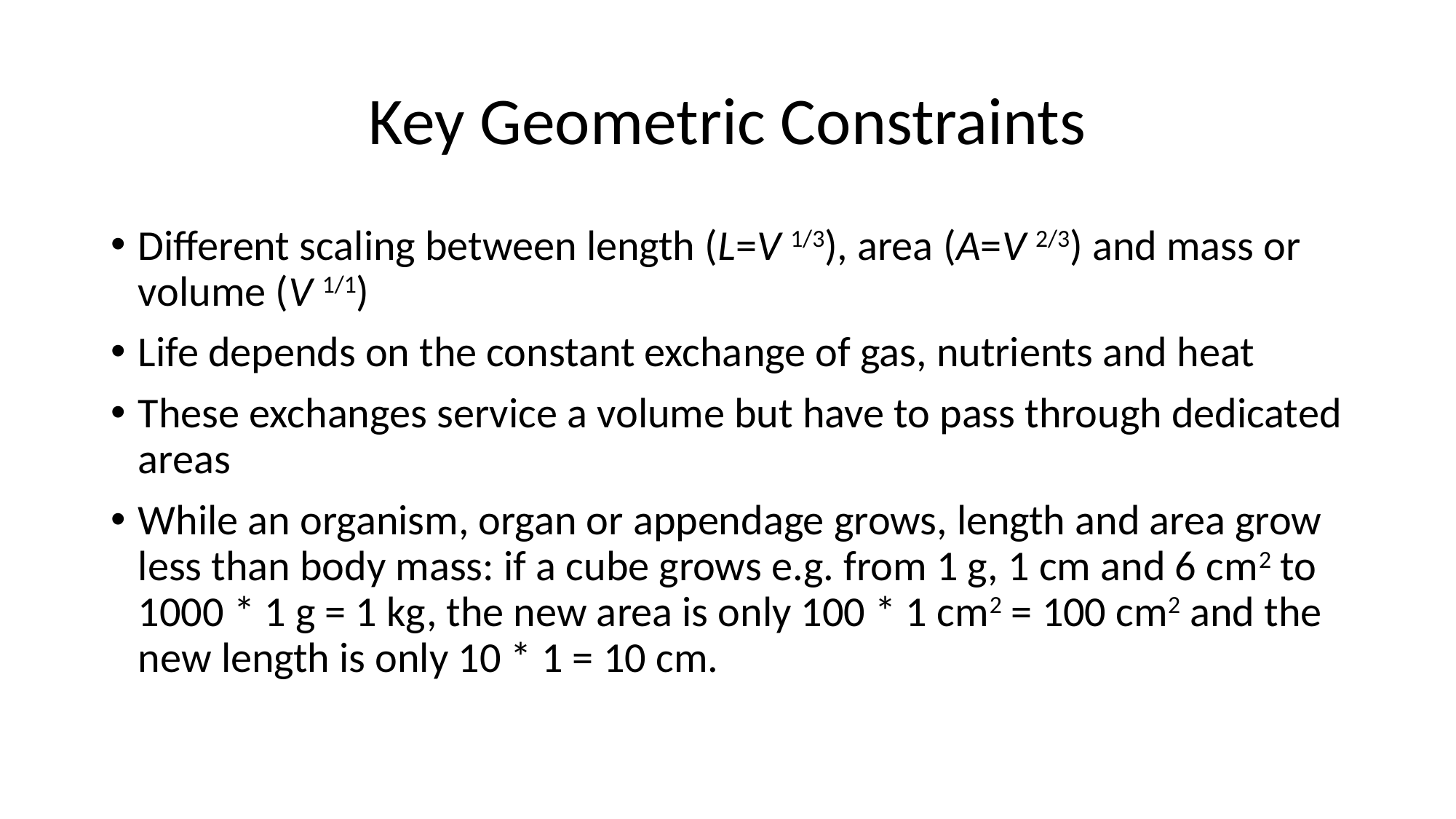

# Key Geometric Constraints
Different scaling between length (L=V 1/3), area (A=V 2/3) and mass or volume (V 1/1)
Life depends on the constant exchange of gas, nutrients and heat
These exchanges service a volume but have to pass through dedicated areas
While an organism, organ or appendage grows, length and area grow less than body mass: if a cube grows e.g. from 1 g, 1 cm and 6 cm2 to 1000 * 1 g = 1 kg, the new area is only 100 * 1 cm2 = 100 cm2 and the new length is only 10 * 1 = 10 cm.